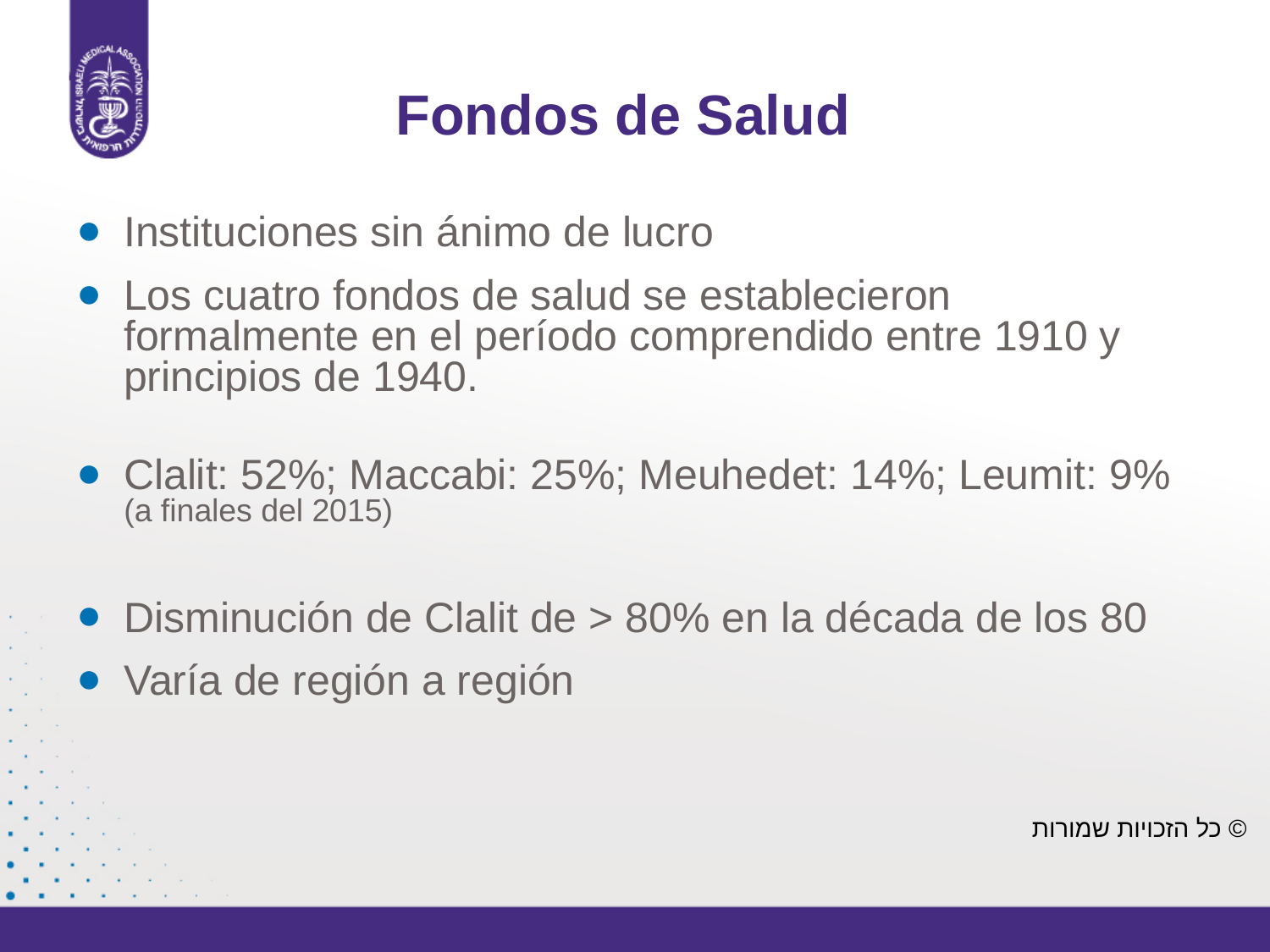

# Fondos de Salud
Instituciones sin ánimo de lucro

Los cuatro fondos de salud se establecieron formalmente en el período comprendido entre 1910 y principios de 1940.

Clalit: 52%; Maccabi: 25%; Meuhedet: 14%; Leumit: 9% (a finales del 2015)

Disminución de Clalit de > 80% en la década de los 80

Varía de región a región

© כל הזכויות שמורות